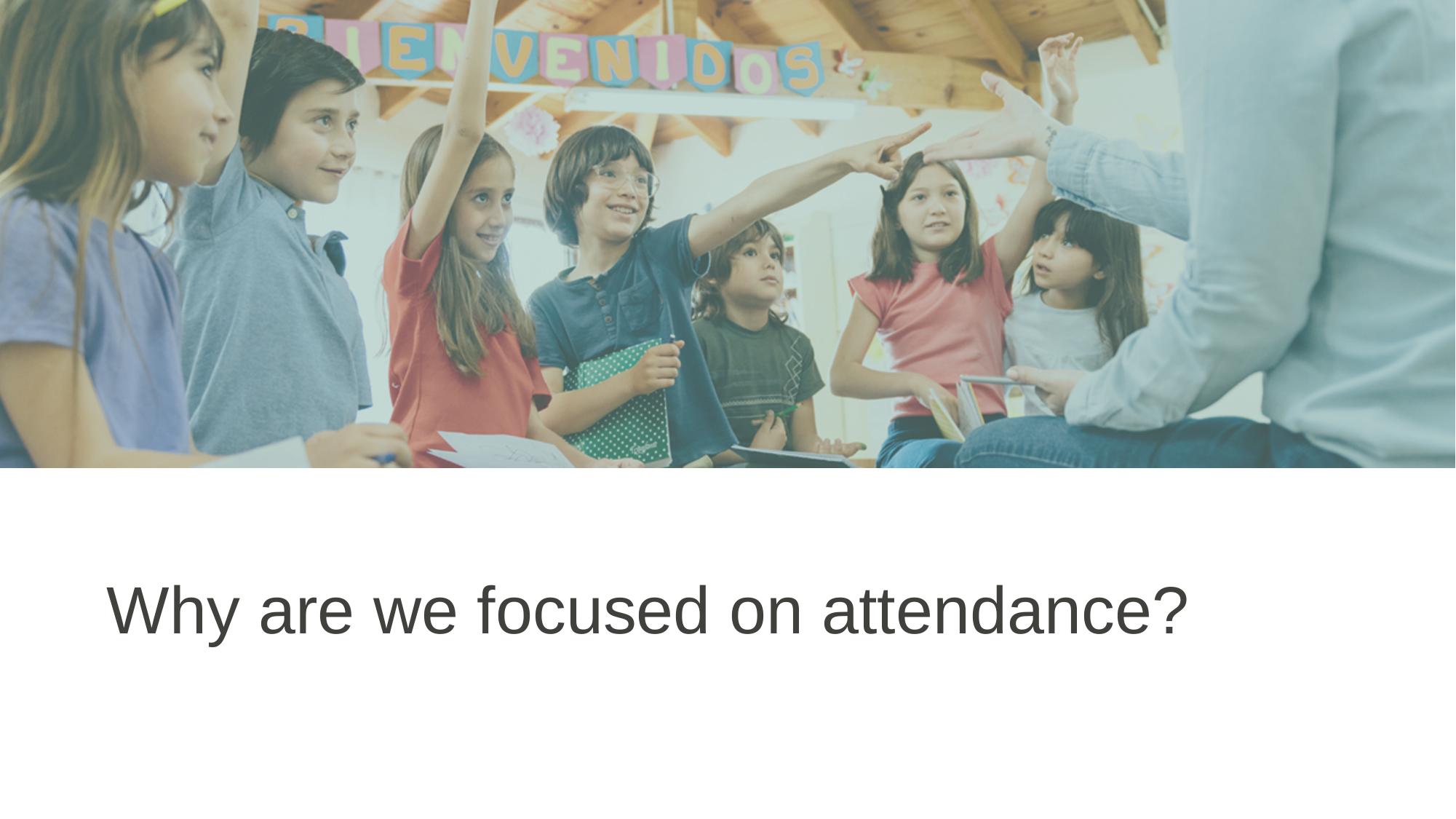

# Why are we focused on attendance?